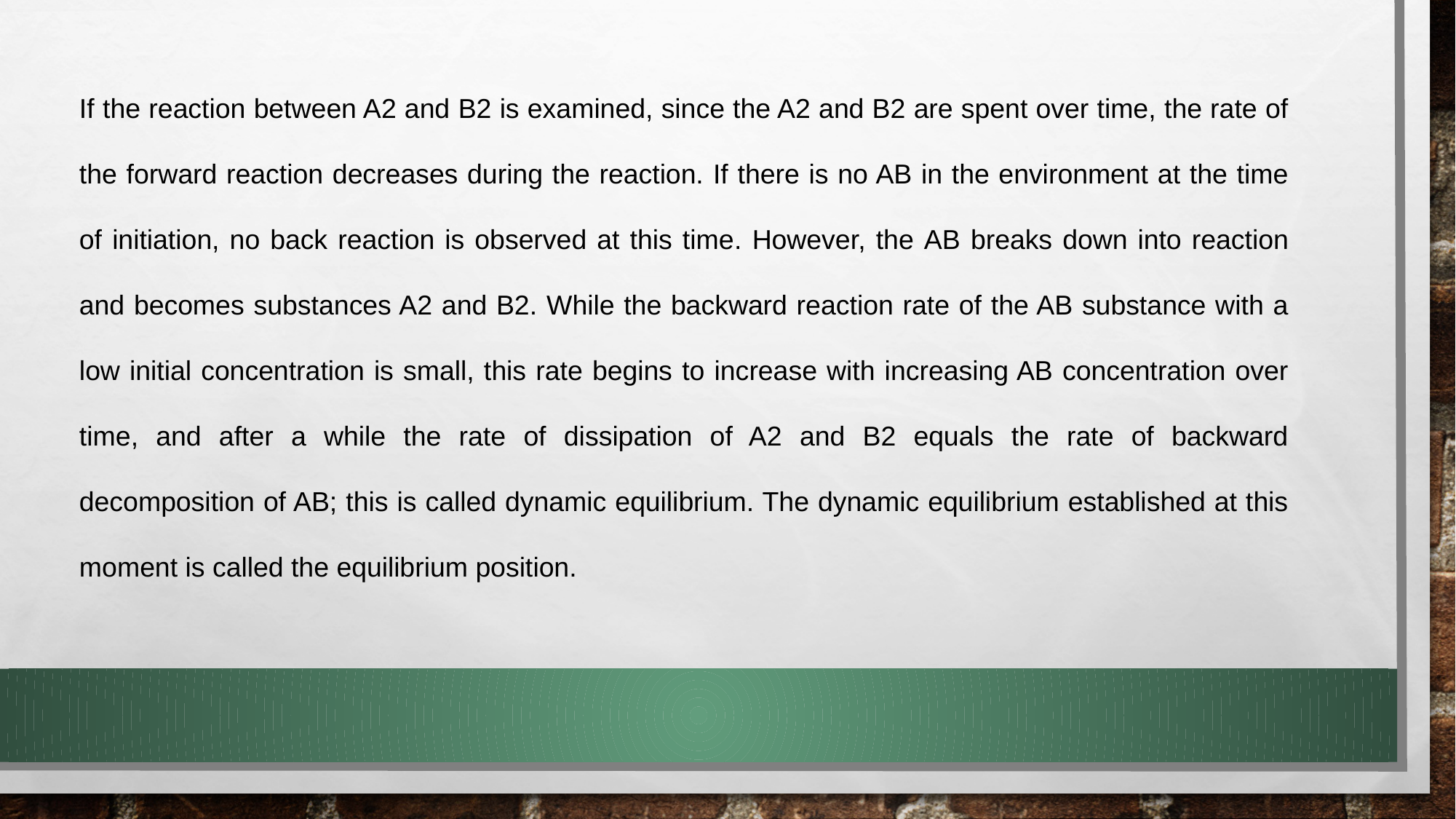

If the reaction between A2 and B2 is examined, since the A2 and B2 are spent over time, the rate of the forward reaction decreases during the reaction. If there is no AB in the environment at the time of initiation, no back reaction is observed at this time. However, the AB breaks down into reaction and becomes substances A2 and B2. While the backward reaction rate of the AB substance with a low initial concentration is small, this rate begins to increase with increasing AB concentration over time, and after a while the rate of dissipation of A2 and B2 equals the rate of backward decomposition of AB; this is called dynamic equilibrium. The dynamic equilibrium established at this moment is called the equilibrium position.